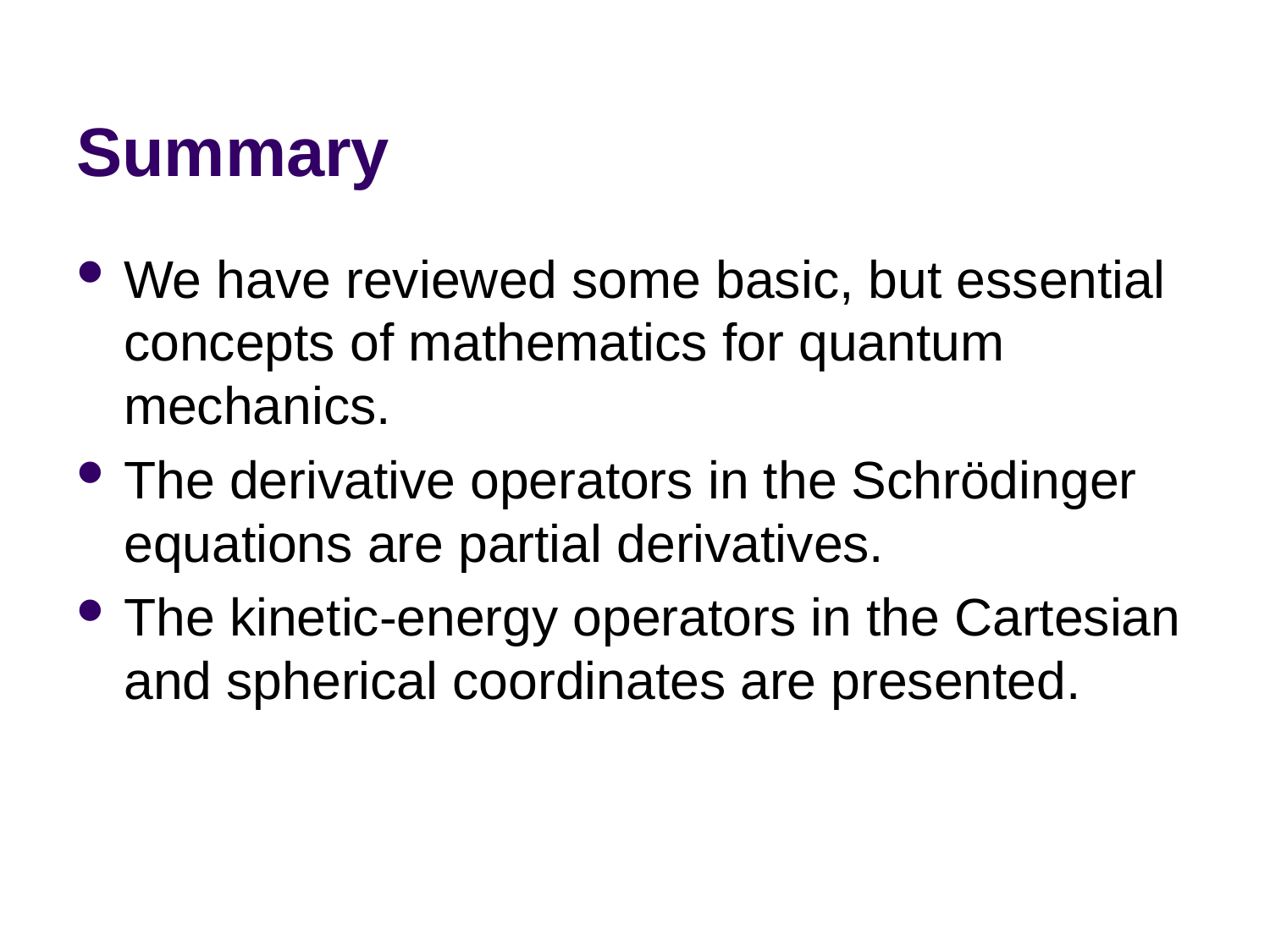

# Summary
We have reviewed some basic, but essential concepts of mathematics for quantum mechanics.
The derivative operators in the Schrödinger equations are partial derivatives.
The kinetic-energy operators in the Cartesian and spherical coordinates are presented.